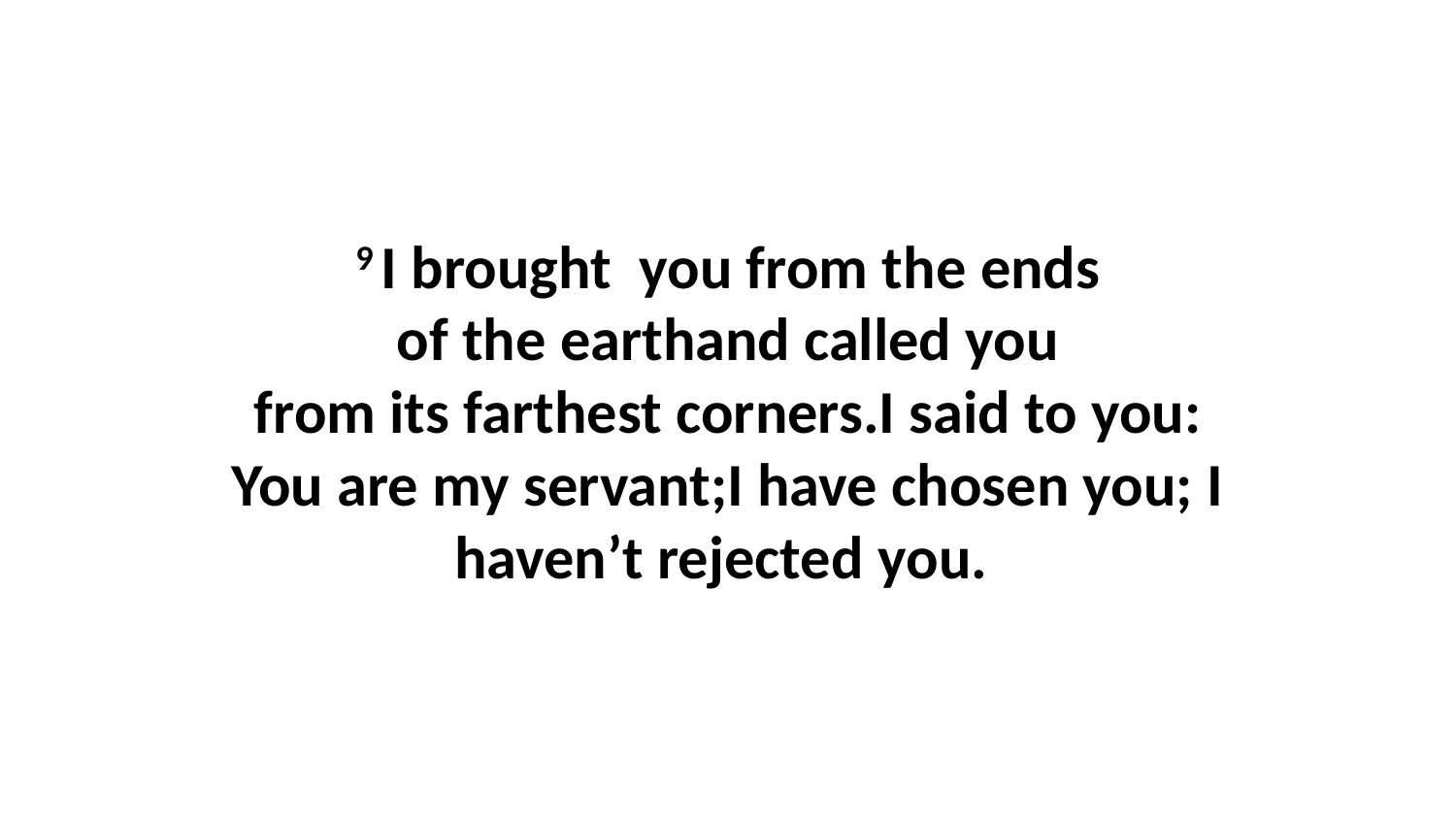

9 I brought  you from the ends of the earthand called you from its farthest corners.I said to you: You are my servant;I have chosen you; I haven’t rejected you.